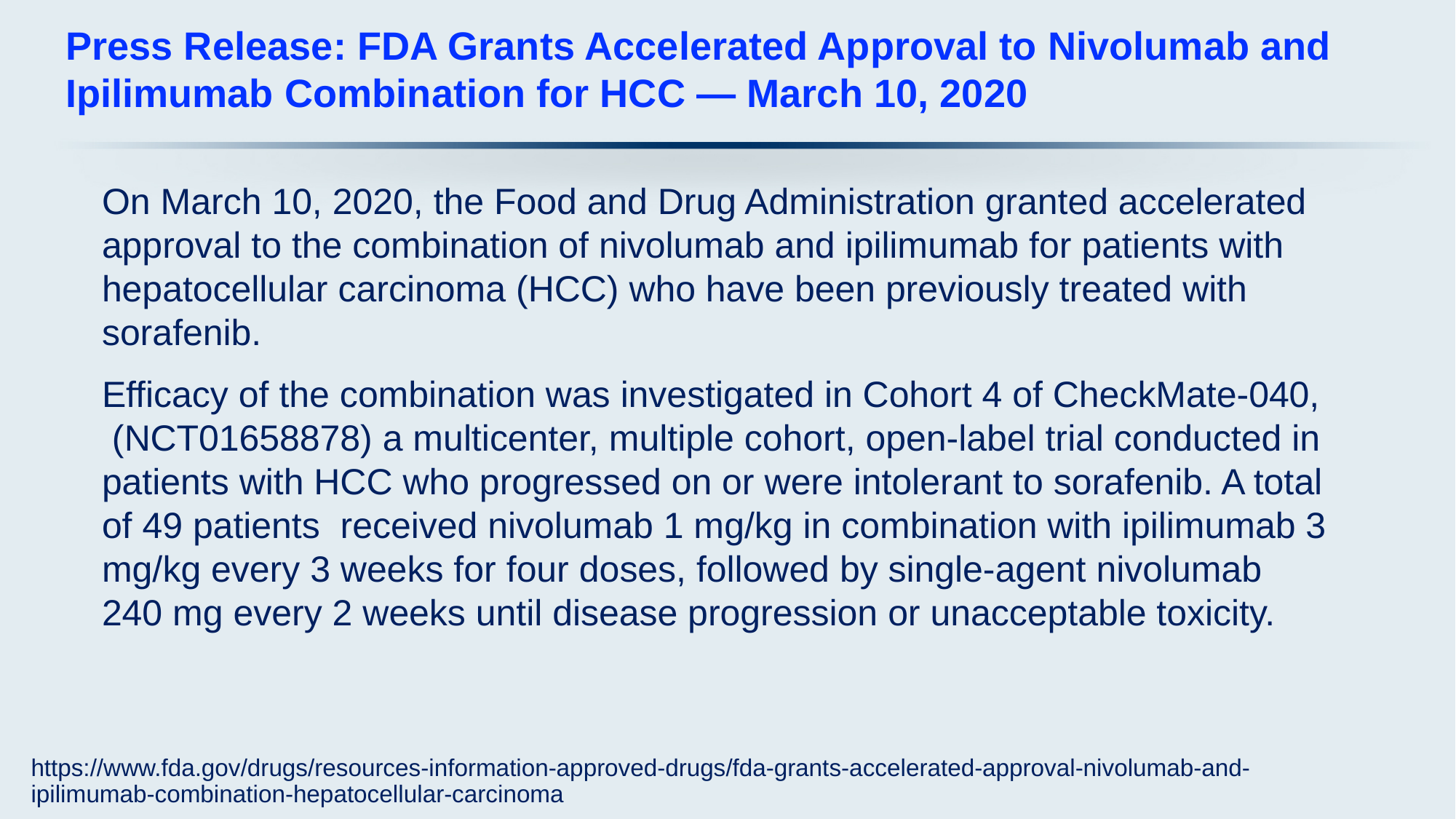

# Press Release: FDA Grants Accelerated Approval to Nivolumab and Ipilimumab Combination for HCC — March 10, 2020
On March 10, 2020, the Food and Drug Administration granted accelerated approval to the combination of nivolumab and ipilimumab for patients with hepatocellular carcinoma (HCC) who have been previously treated with sorafenib.
Efficacy of the combination was investigated in Cohort 4 of CheckMate-040,  (NCT01658878) a multicenter, multiple cohort, open-label trial conducted in patients with HCC who progressed on or were intolerant to sorafenib. A total of 49 patients  received nivolumab 1 mg/kg in combination with ipilimumab 3 mg/kg every 3 weeks for four doses, followed by single-agent nivolumab 240 mg every 2 weeks until disease progression or unacceptable toxicity.
https://www.fda.gov/drugs/resources-information-approved-drugs/fda-grants-accelerated-approval-nivolumab-and-ipilimumab-combination-hepatocellular-carcinoma